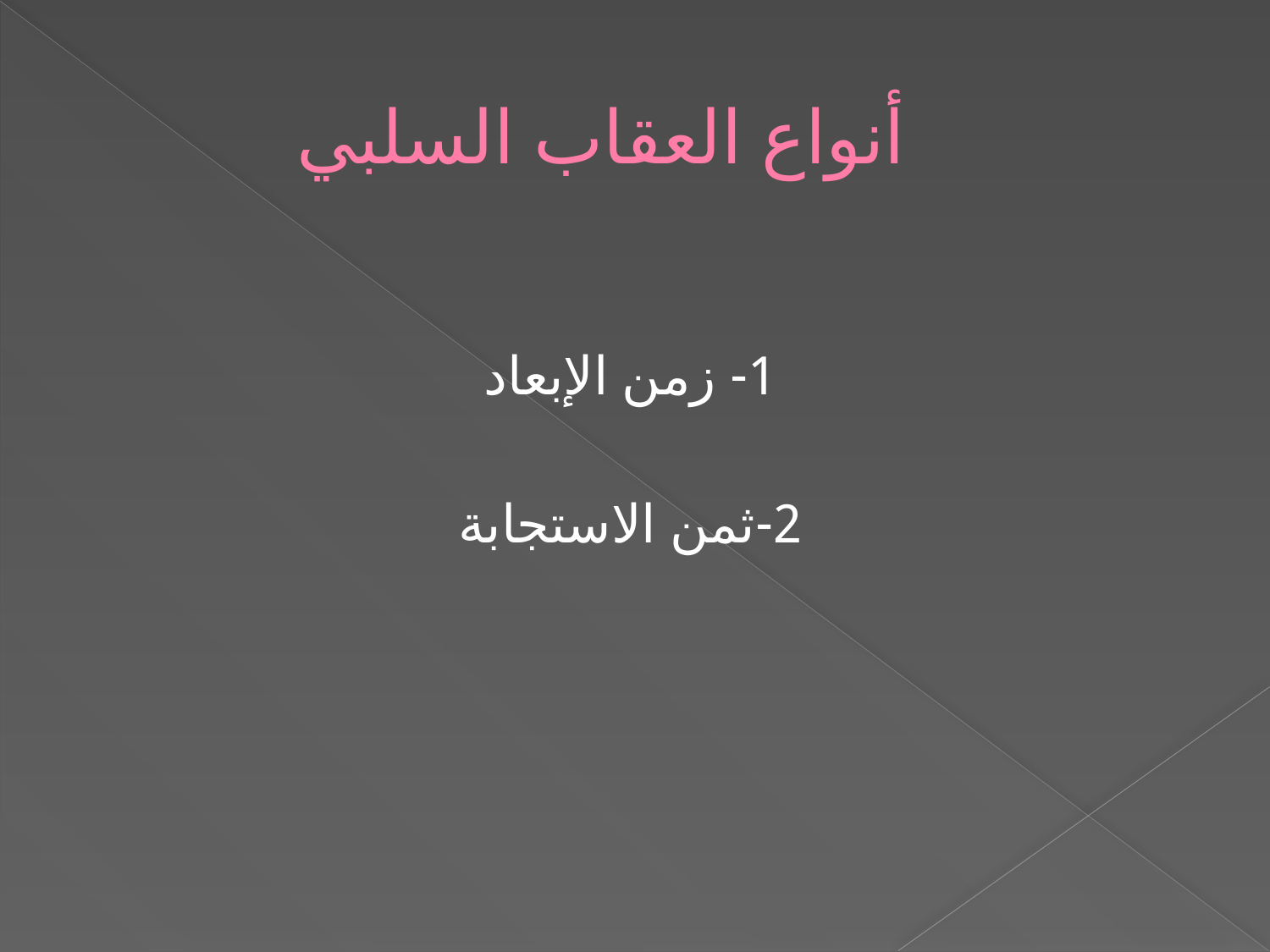

# أنواع العقاب السلبي

1- زمن الإبعاد

2-ثمن الاستجابة